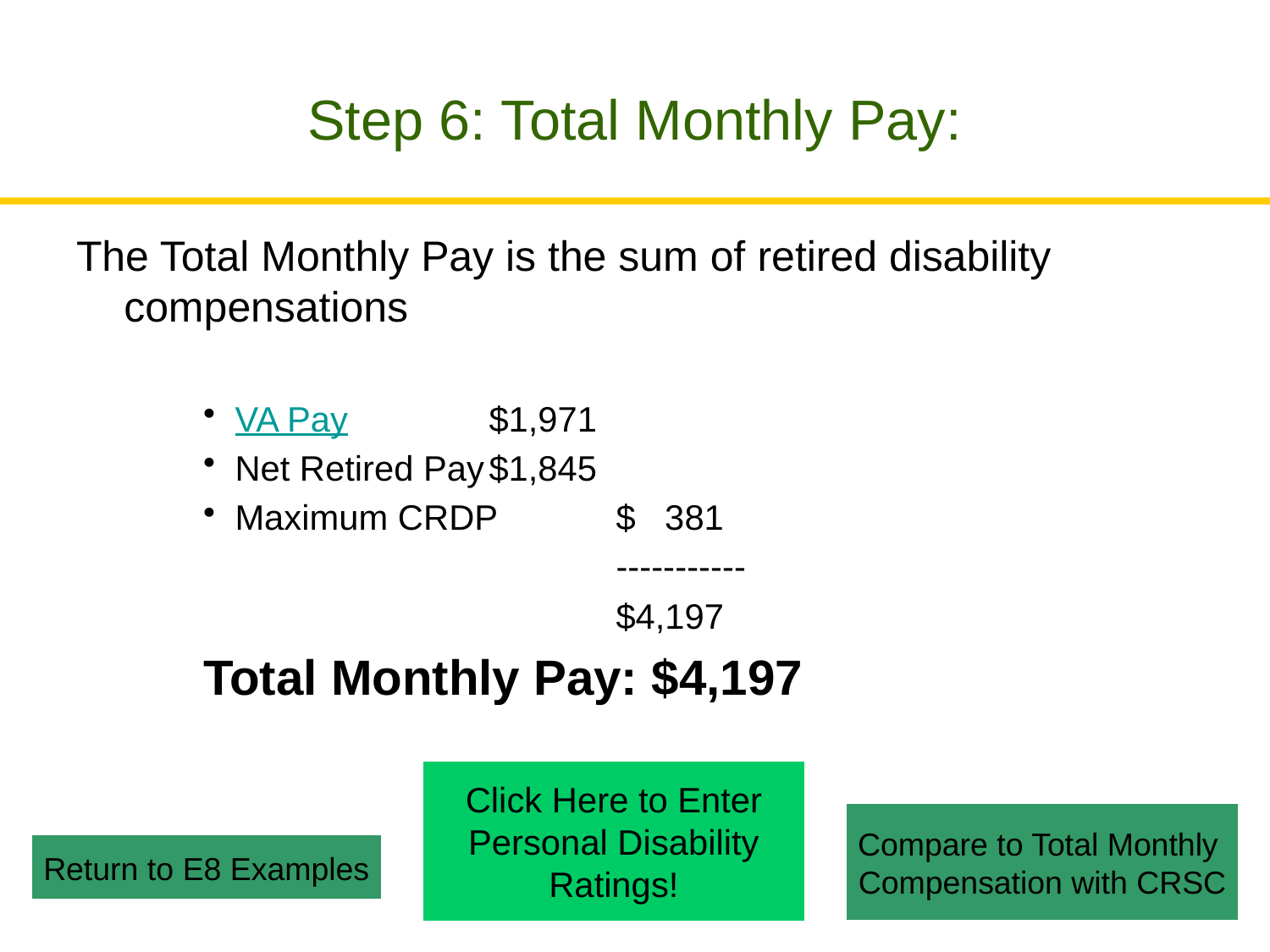

# Step 6: Total Monthly Pay:

The Total Monthly Pay is the sum of retired disability compensations

VA Pay		$1,971
Net Retired Pay	$1,845
Maximum CRDP	$   381
				-----------
				$4,197
Total Monthly Pay: $4,197
Click Here to Enter
Personal Disability
Ratings!
Compare to Total Monthly
Compensation with CRSC
Return to E8 Examples